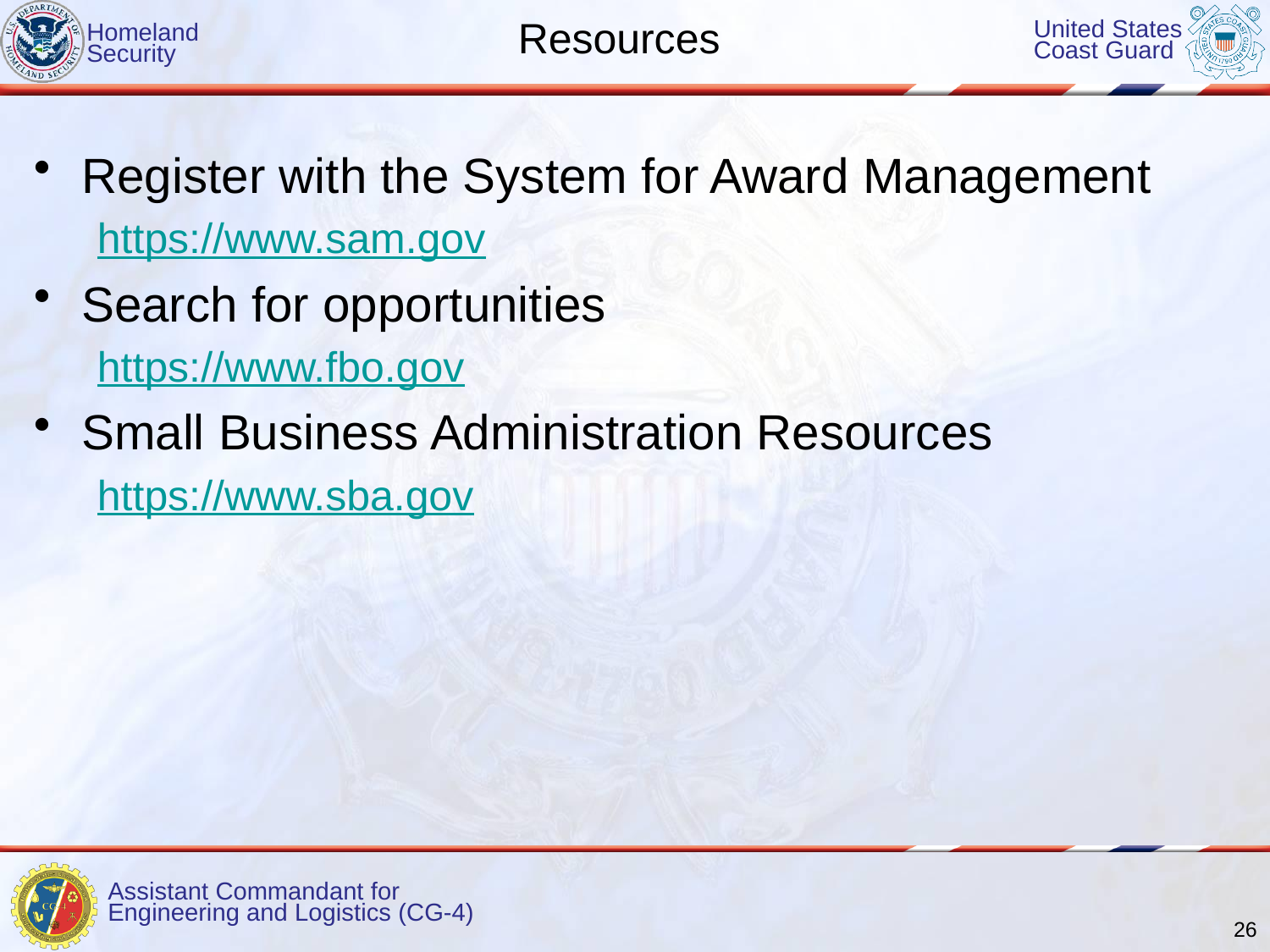

# Resources
Register with the System for Award Management
https://www.sam.gov
Search for opportunities
https://www.fbo.gov
Small Business Administration Resources
https://www.sba.gov

26